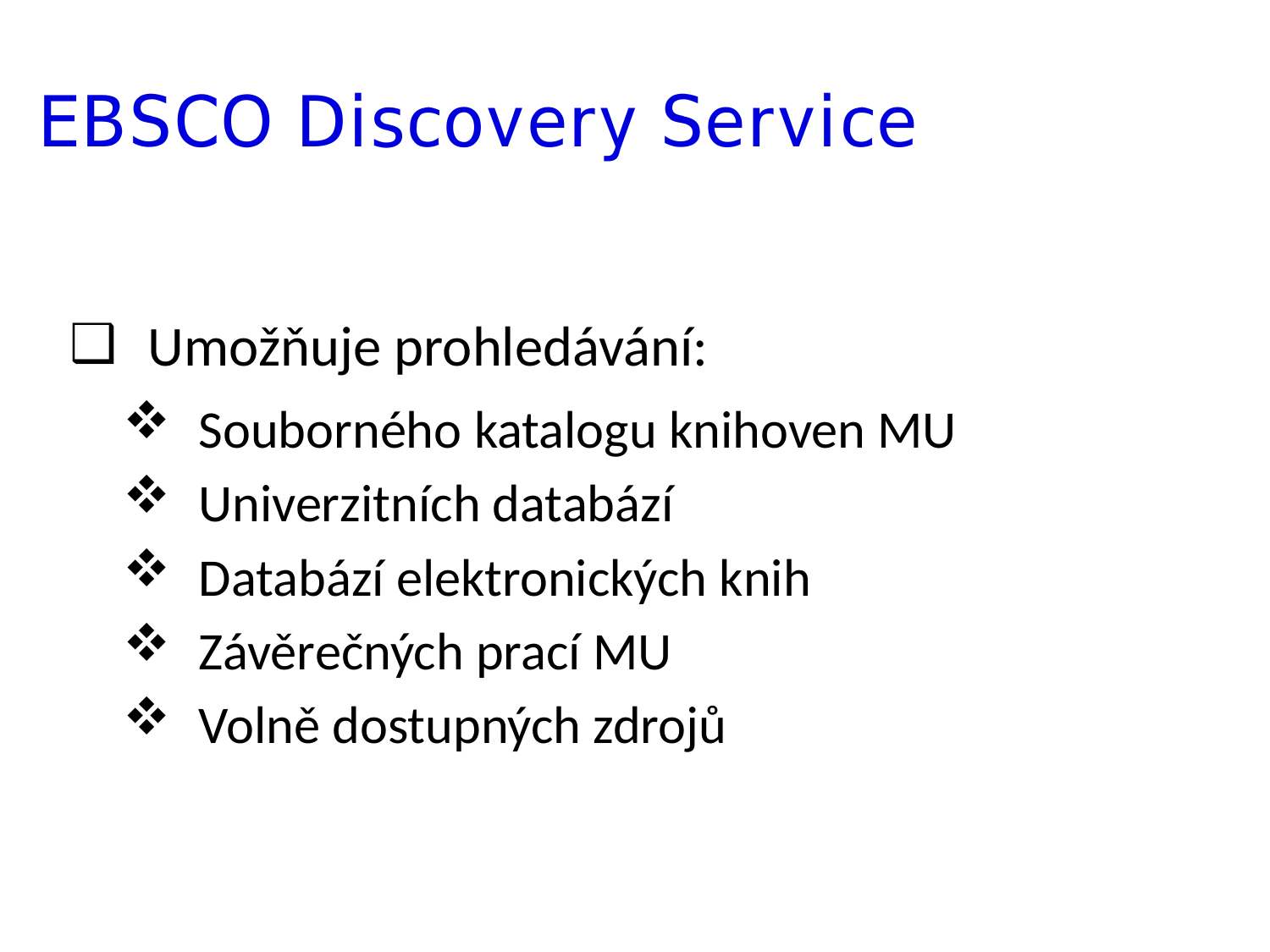

EBSCO Discovery Service
  Umožňuje prohledávání:
 Souborného katalogu knihoven MU
 Univerzitních databází
 Databází elektronických knih
 Závěrečných prací MU
 Volně dostupných zdrojů